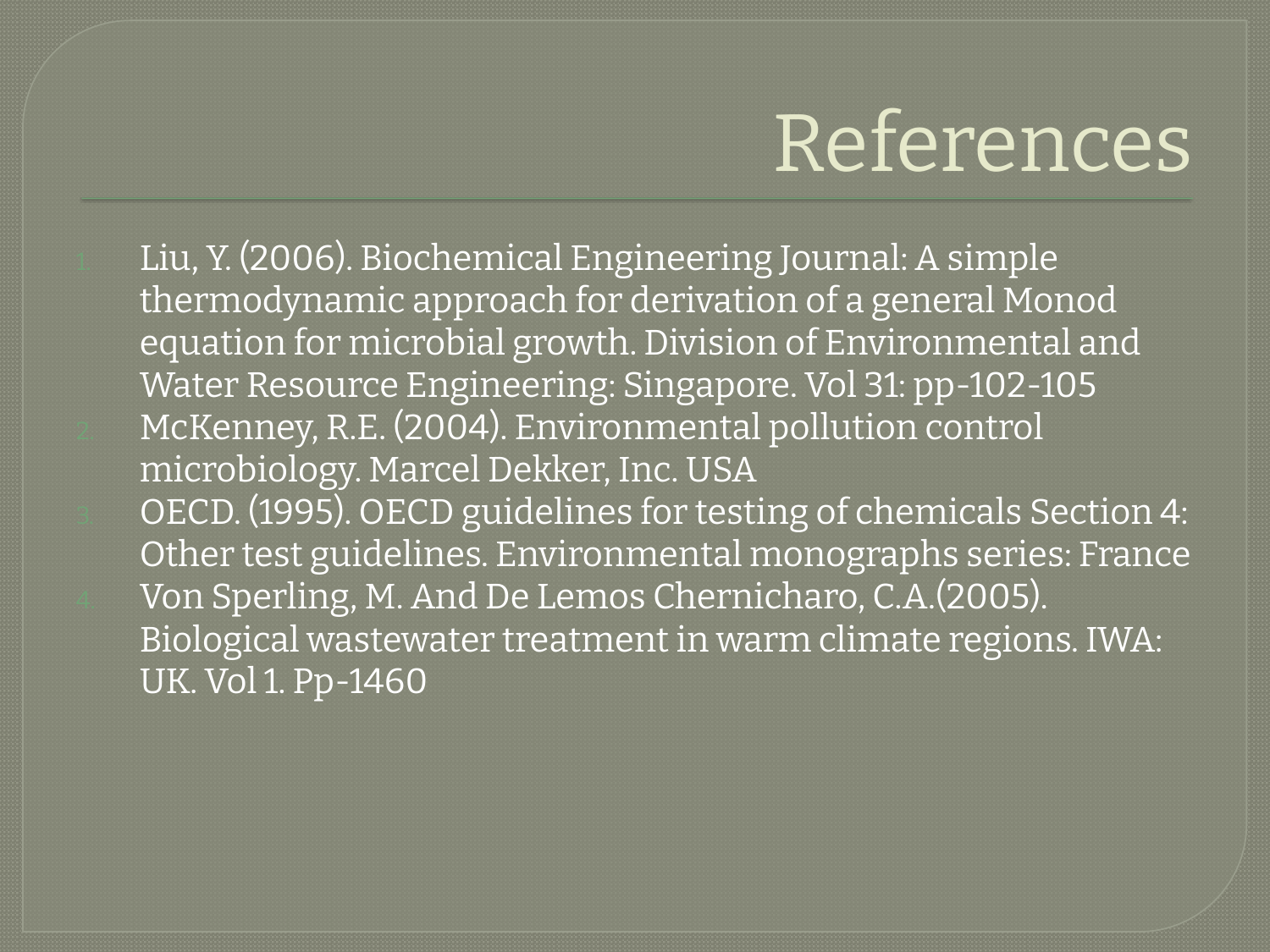

# References
Liu, Y. (2006). Biochemical Engineering Journal: A simple thermodynamic approach for derivation of a general Monod equation for microbial growth. Division of Environmental and Water Resource Engineering: Singapore. Vol 31: pp-102-105
McKenney, R.E. (2004). Environmental pollution control microbiology. Marcel Dekker, Inc. USA
OECD. (1995). OECD guidelines for testing of chemicals Section 4: Other test guidelines. Environmental monographs series: France
Von Sperling, M. And De Lemos Chernicharo, C.A.(2005). Biological wastewater treatment in warm climate regions. IWA: UK. Vol 1. Pp-1460